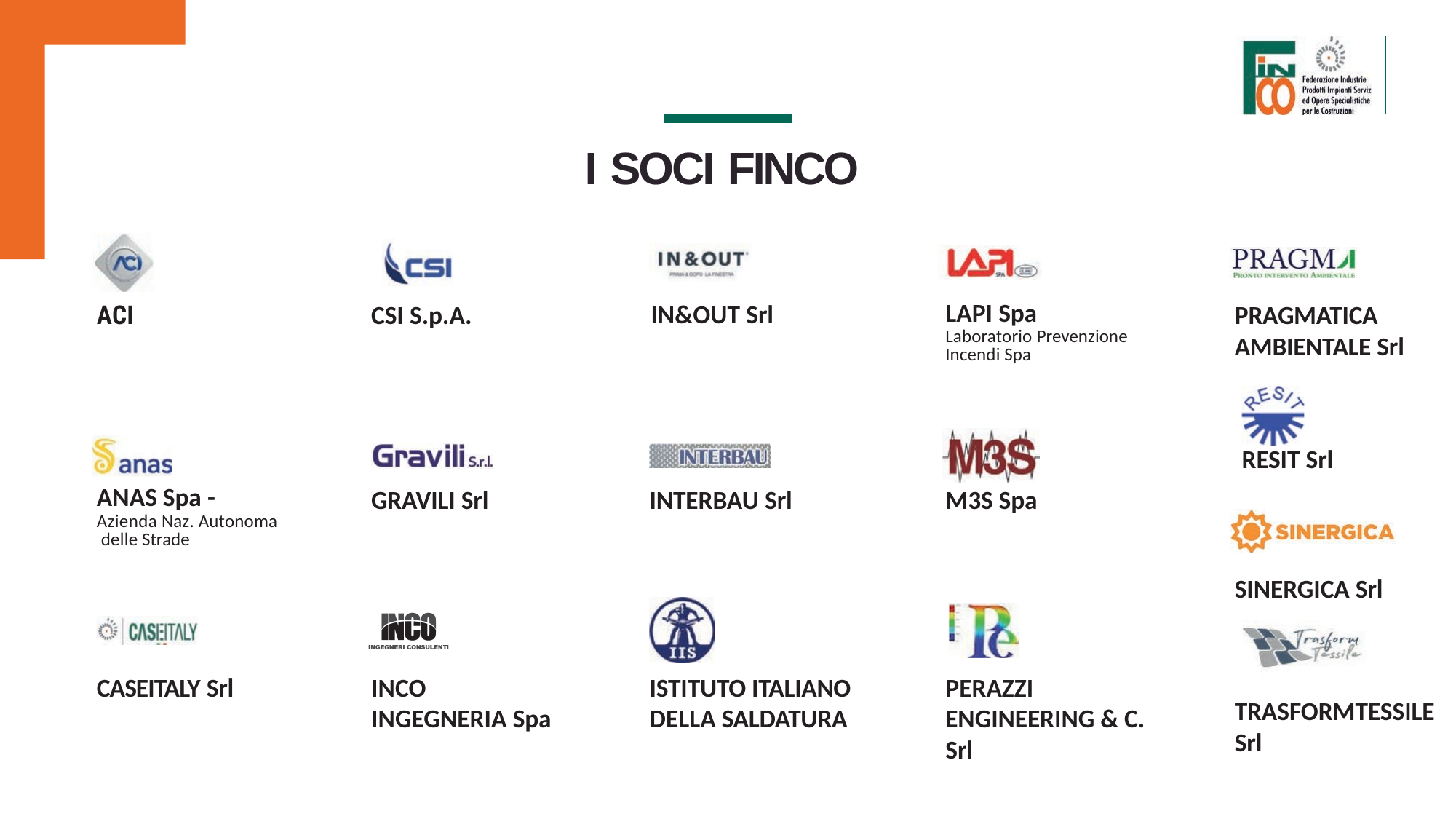

# I SOCI FINCO

IN&OUT Srl
CSI S.p.A.
LAPI Spa
Laboratorio Prevenzione  Incendi Spa
ACI
PRAGMATICA  AMBIENTALE Srl

RESIT Srl

GRAVILI Srl
INTERBAU Srl
M3S Spa
ANAS Spa -
Azienda Naz. Autonoma  delle Strade

SINERGICA Srl

CASEITALY Srl
INCO  INGEGNERIA Spa
ISTITUTO ITALIANO  DELLA SALDATURA
PERAZZI  ENGINEERING & C. Srl
TRASFORMTESSILE
Srl
12